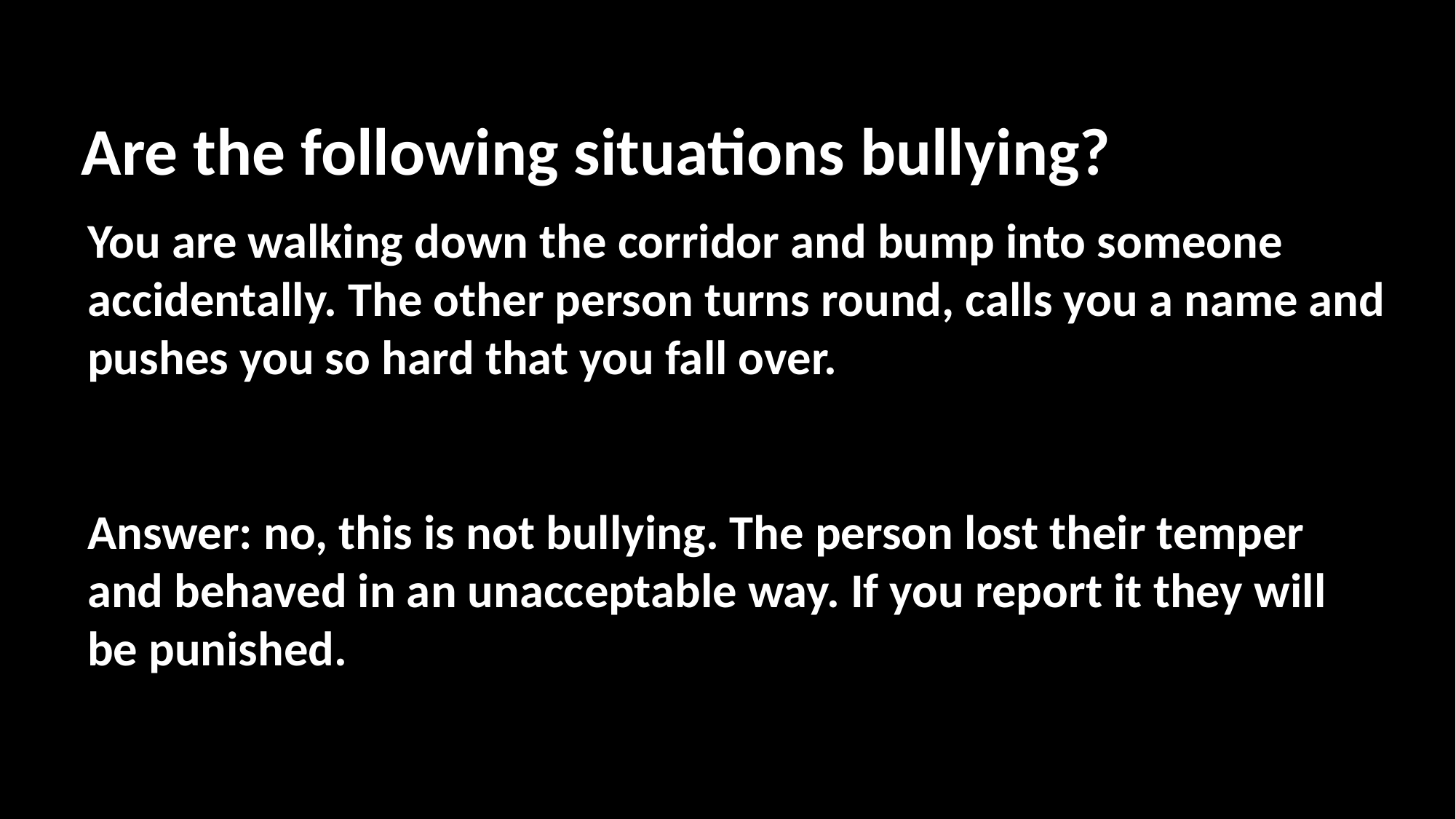

Are the following situations bullying?
You are walking down the corridor and bump into someone accidentally. The other person turns round, calls you a name and pushes you so hard that you fall over.

Answer: no, this is not bullying. The person lost their temper and behaved in an unacceptable way. If you report it they will be punished.